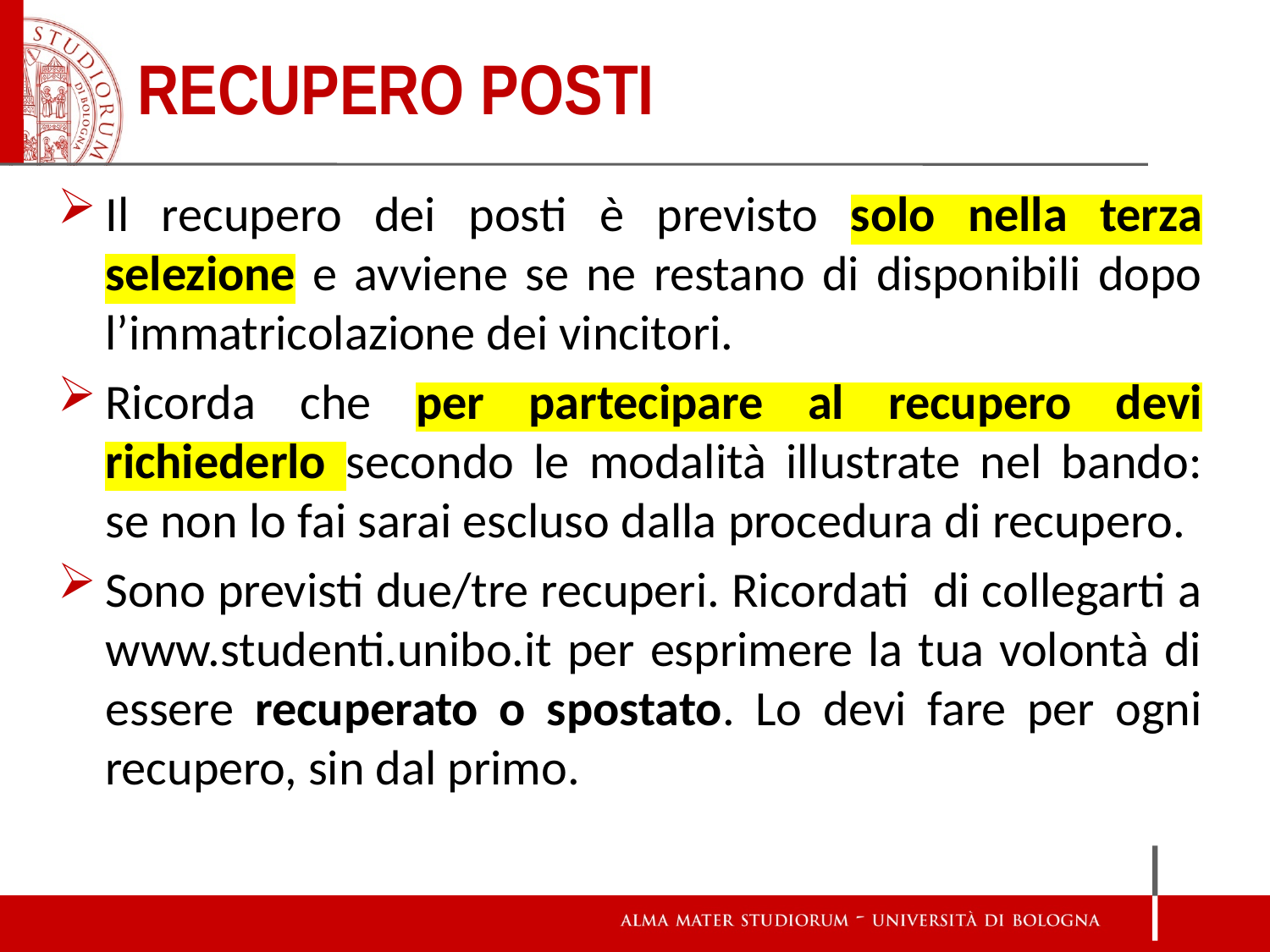

# Recupero posti
Il recupero dei posti è previsto solo nella terza selezione e avviene se ne restano di disponibili dopo l’immatricolazione dei vincitori.
Ricorda che per partecipare al recupero devi richiederlo secondo le modalità illustrate nel bando: se non lo fai sarai escluso dalla procedura di recupero.
Sono previsti due/tre recuperi. Ricordati  di collegarti a www.studenti.unibo.it per esprimere la tua volontà di essere recuperato o spostato. Lo devi fare per ogni recupero, sin dal primo.